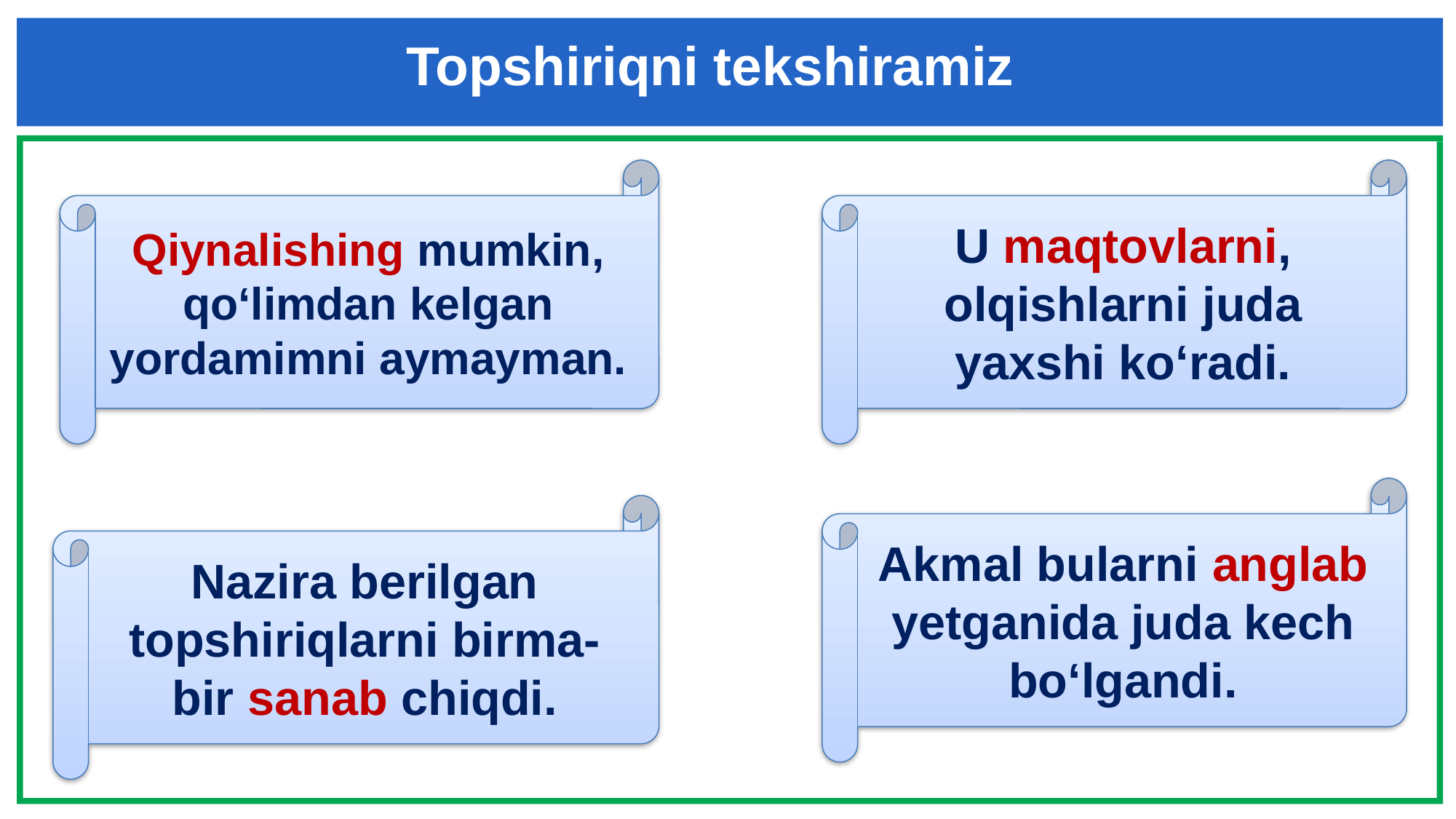

Topshiriqni tekshiramiz
Qiynalishing mumkin, qo‘limdan kelgan yordamimni aymayman.
U maqtovlarni, olqishlarni juda yaxshi ko‘radi.
Akmal bularni anglab yetganida juda kech bo‘lgandi.
Nazira berilgan topshiriqlarni birma-bir sanab chiqdi.